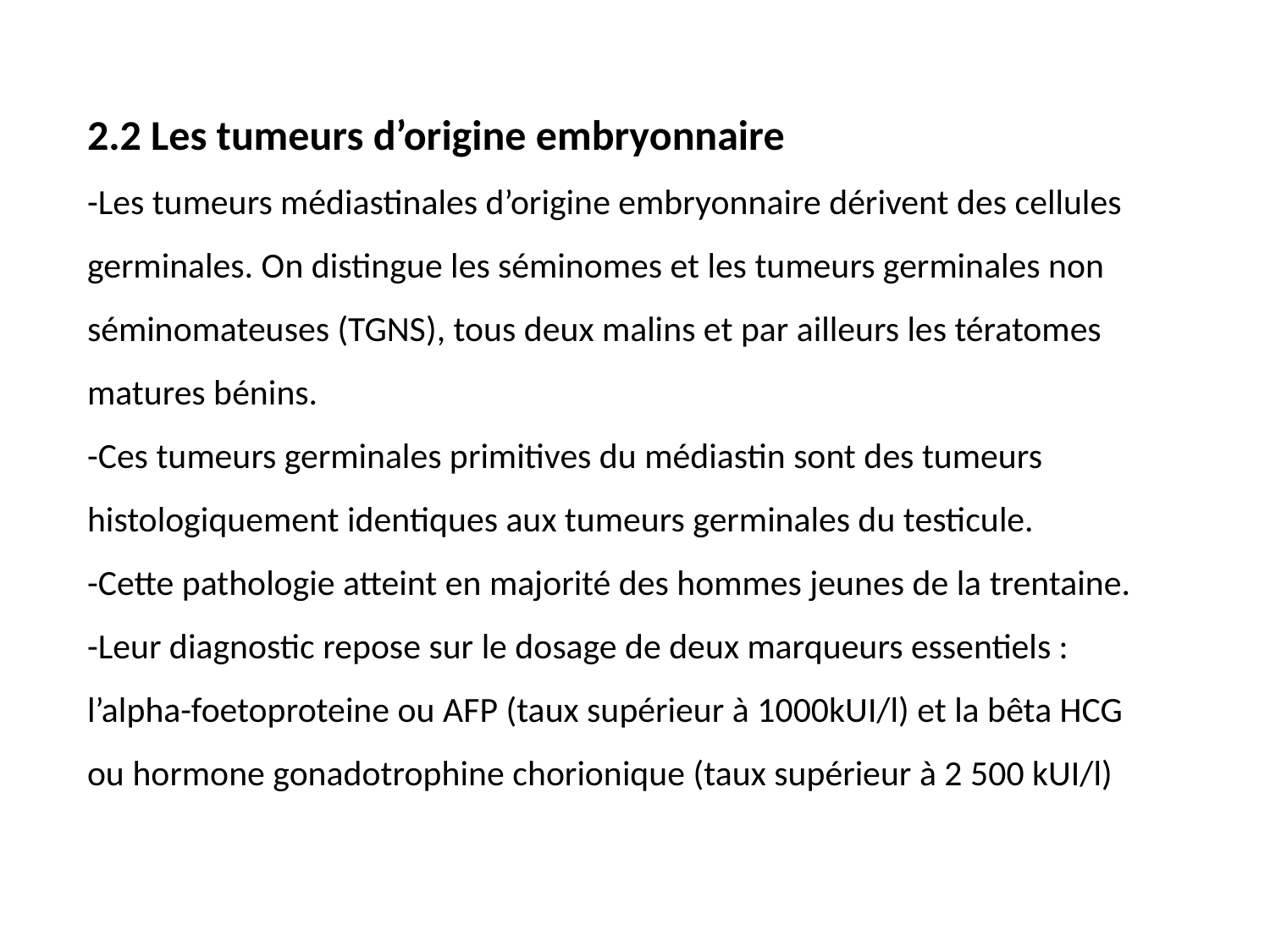

2.2 Les tumeurs d’origine embryonnaire
-Les tumeurs médiastinales d’origine embryonnaire dérivent des cellules germinales. On distingue les séminomes et les tumeurs germinales non séminomateuses (TGNS), tous deux malins et par ailleurs les tératomes
matures bénins.
-Ces tumeurs germinales primitives du médiastin sont des tumeurs histologiquement identiques aux tumeurs germinales du testicule.
-Cette pathologie atteint en majorité des hommes jeunes de la trentaine.
-Leur diagnostic repose sur le dosage de deux marqueurs essentiels : l’alpha-foetoproteine ou AFP (taux supérieur à 1000kUI/l) et la bêta HCG ou hormone gonadotrophine chorionique (taux supérieur à 2 500 kUI/l)